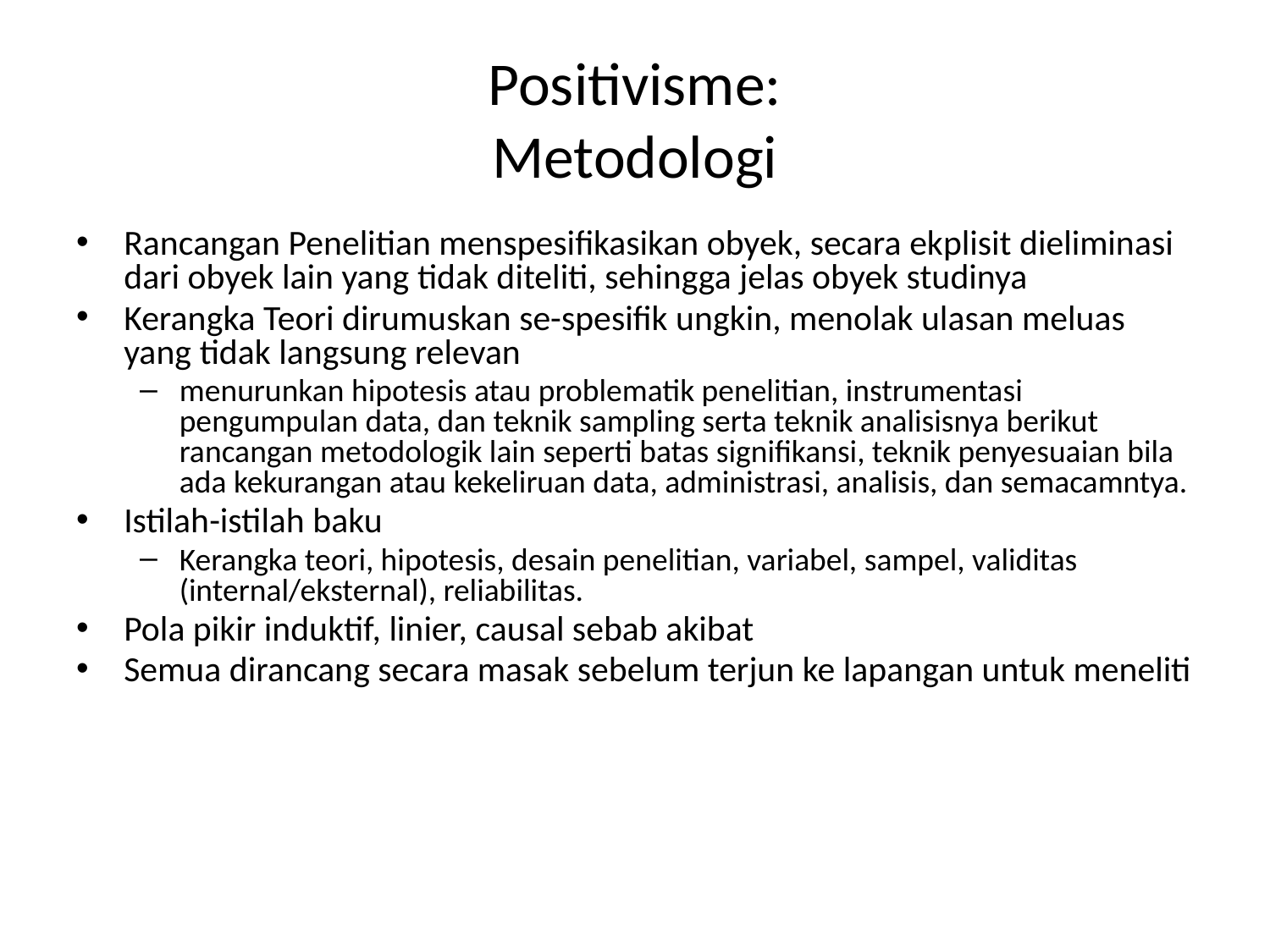

# Positivisme: Metodologi
Rancangan Penelitian menspesifikasikan obyek, secara ekplisit dieliminasi dari obyek lain yang tidak diteliti, sehingga jelas obyek studinya
Kerangka Teori dirumuskan se-spesifik ungkin, menolak ulasan meluas yang tidak langsung relevan
menurunkan hipotesis atau problematik penelitian, instrumentasi pengumpulan data, dan teknik sampling serta teknik analisisnya berikut rancangan metodologik lain seperti batas signifikansi, teknik penyesuaian bila ada kekurangan atau kekeliruan data, administrasi, analisis, dan semacamntya.
Istilah-istilah baku
Kerangka teori, hipotesis, desain penelitian, variabel, sampel, validitas (internal/eksternal), reliabilitas.
Pola pikir induktif, linier, causal sebab akibat
Semua dirancang secara masak sebelum terjun ke lapangan untuk meneliti